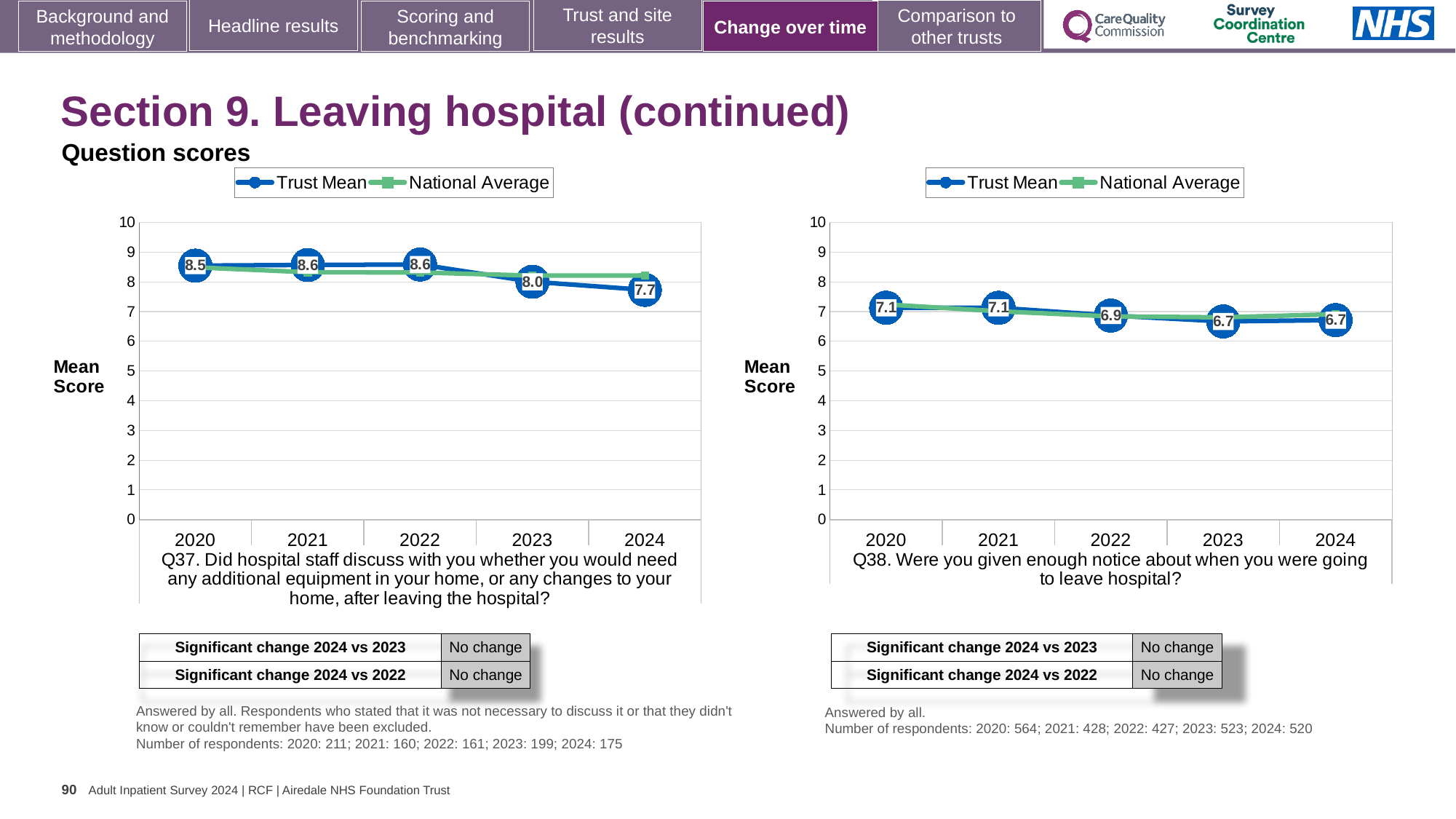

# Section 9. Leaving hospital (continued)
Question scores

### Chart

| Category | Trust Mean | National Average |
|---|---|---|
| 2020 | 8.54785008615068 | 8.490321820569648 |
| 2021 | 8.57002362120112 | 8.325088969043222 |
| 2022 | 8.586357314449552 | 8.316835780272935 |
| 2023 | 8.006315984086026 | 8.211620135815137 |
| 2024 | 7.731320182628178 | 8.2169881909637 |

### Chart

| Category | Trust Mean | National Average |
|---|---|---|
| 2020 | 7.130185638061088 | 7.242264888289665 |
| 2021 | 7.128515387818298 | 7.011623849735098 |
| 2022 | 6.868572673430392 | 6.839223856844479 |
| 2023 | 6.670640509748769 | 6.807026325349589 |
| 2024 | 6.714276326792831 | 6.911855780507437 |
| Significant change 2024 vs 2023 | No change |
| --- | --- |
| Significant change 2024 vs 2022 | No change |
| Significant change 2024 vs 2023 | No change |
| --- | --- |
| Significant change 2024 vs 2022 | No change |
Answered by all. Respondents who stated that it was not necessary to discuss it or that they didn't know or couldn't remember have been excluded.
Number of respondents: 2020: 211; 2021: 160; 2022: 161; 2023: 199; 2024: 175

Answered by all.
Number of respondents: 2020: 564; 2021: 428; 2022: 427; 2023: 523; 2024: 520

90